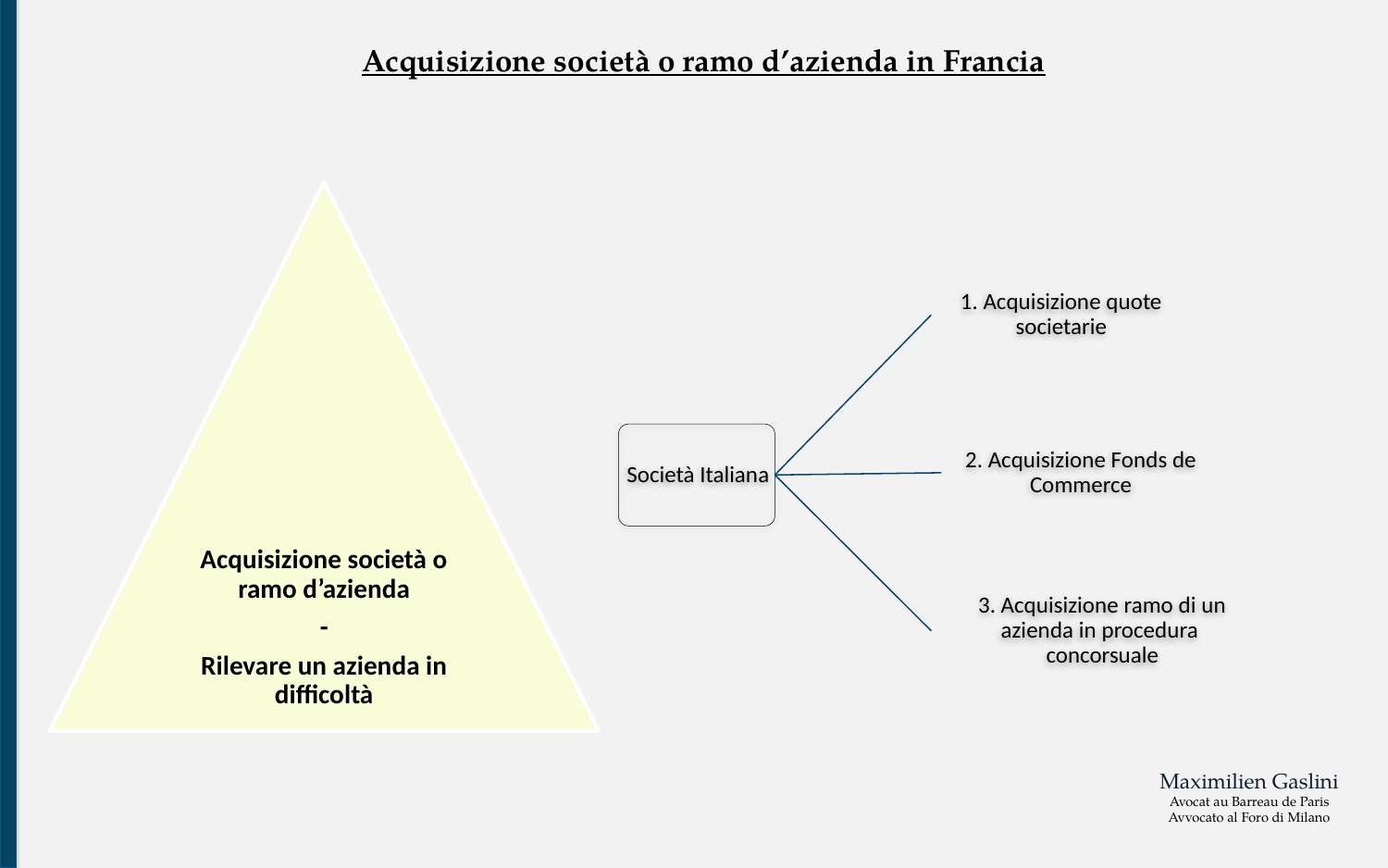

Acquisizione società o ramo d’azienda in Francia

Società Italiana

1. Acquisizione quote societarie

2. Acquisizione Fonds de Commerce

3. Acquisizione ramo di un azienda in procedura  concorsuale

Acquisizione società o ramo d’azienda
-
Rilevare un azienda in difficoltà

Maximilien Gaslini
Avocat au Barreau de Paris
Avvocato al Foro di Milano